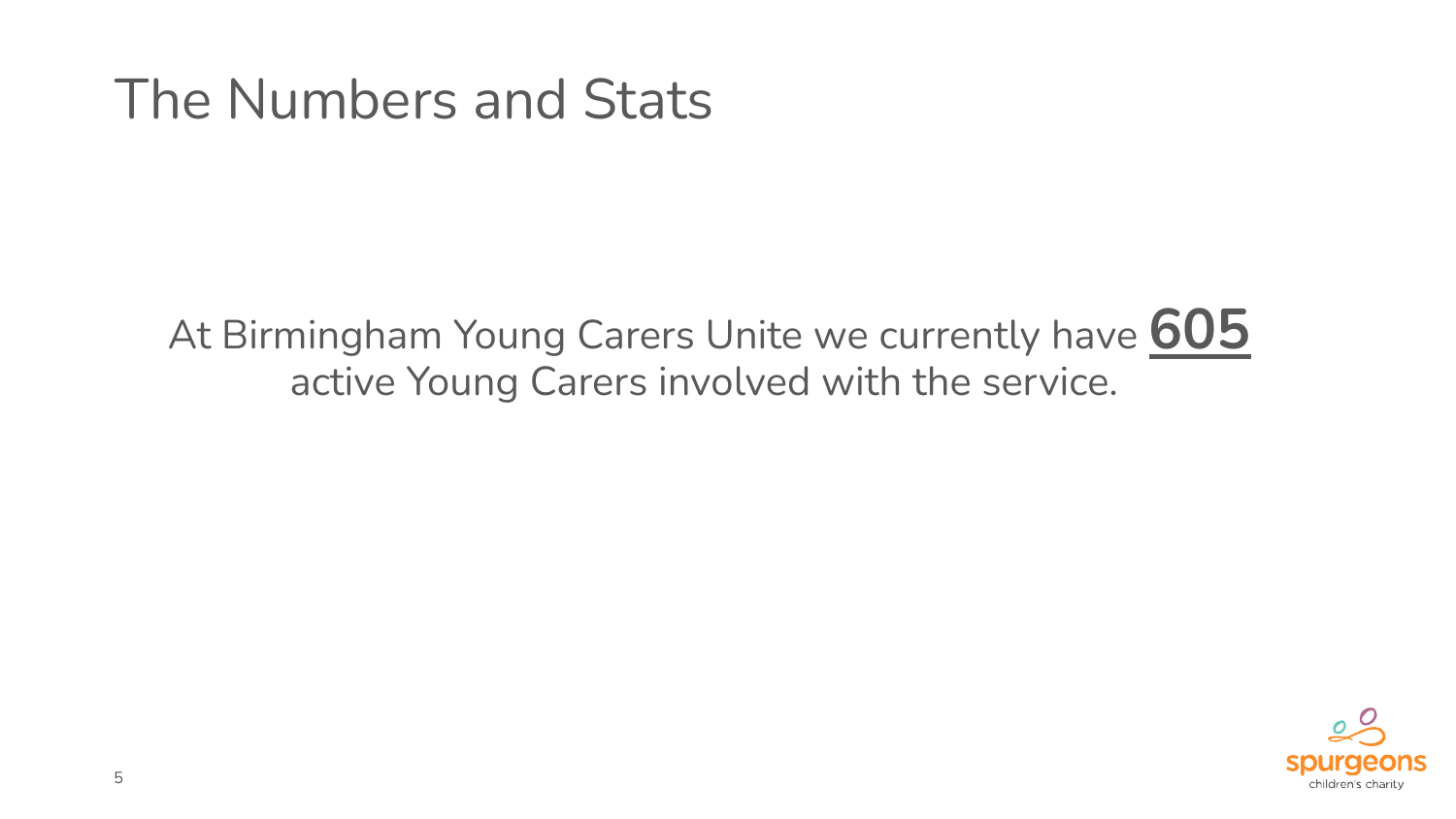

# The Numbers and Stats
At Birmingham Young Carers Unite we currently have 605 active Young Carers involved with the service.